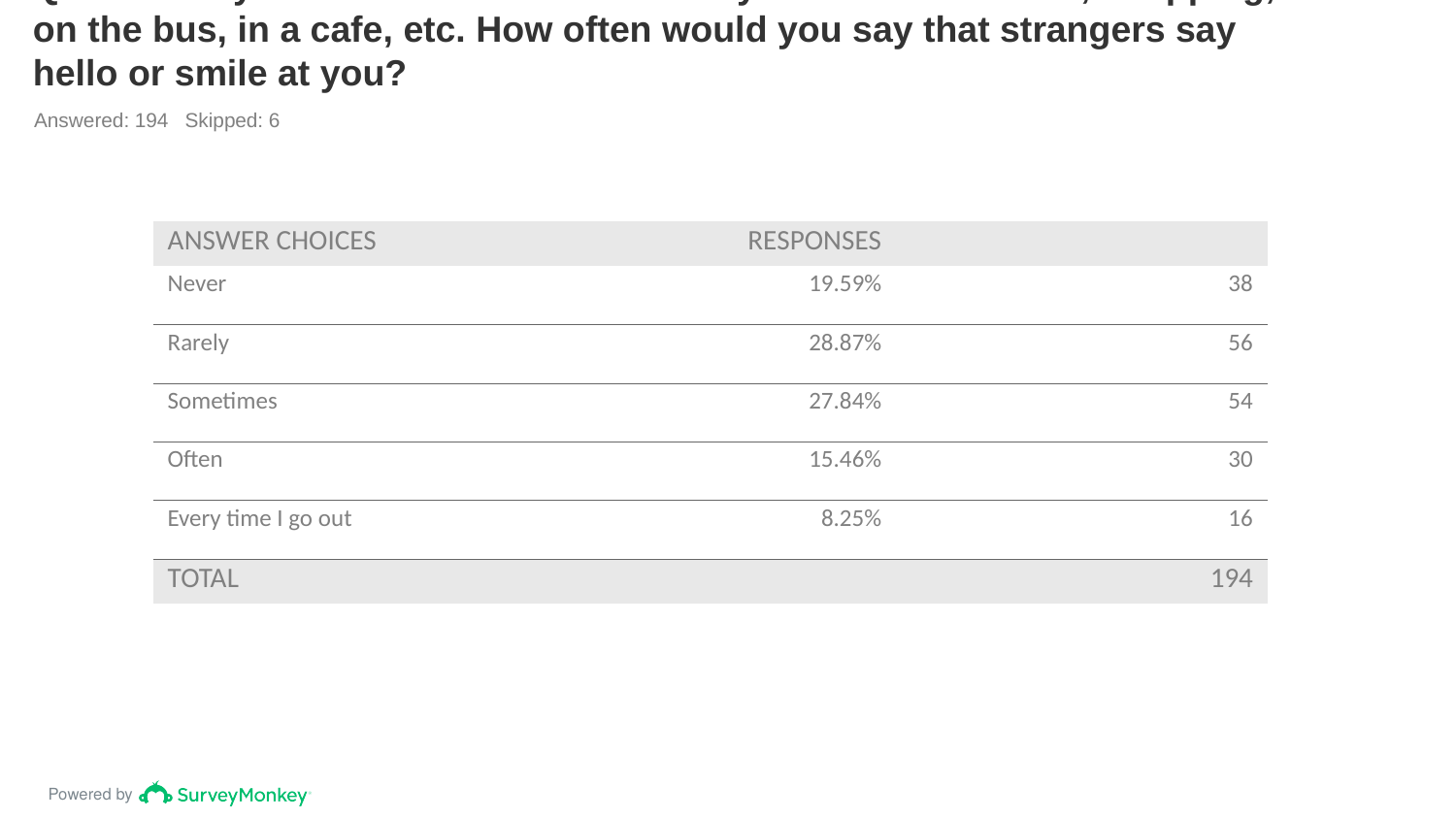

# Q15: When you are out and about in Ferryhill - on the streets, shopping, on the bus, in a cafe, etc. How often would you say that strangers say hello or smile at you?
Answered: 194   Skipped: 6
| ANSWER CHOICES | RESPONSES |  |
| --- | --- | --- |
| Never | 19.59% | 38 |
| Rarely | 28.87% | 56 |
| Sometimes | 27.84% | 54 |
| Often | 15.46% | 30 |
| Every time I go out | 8.25% | 16 |
| TOTAL |  | 194 |